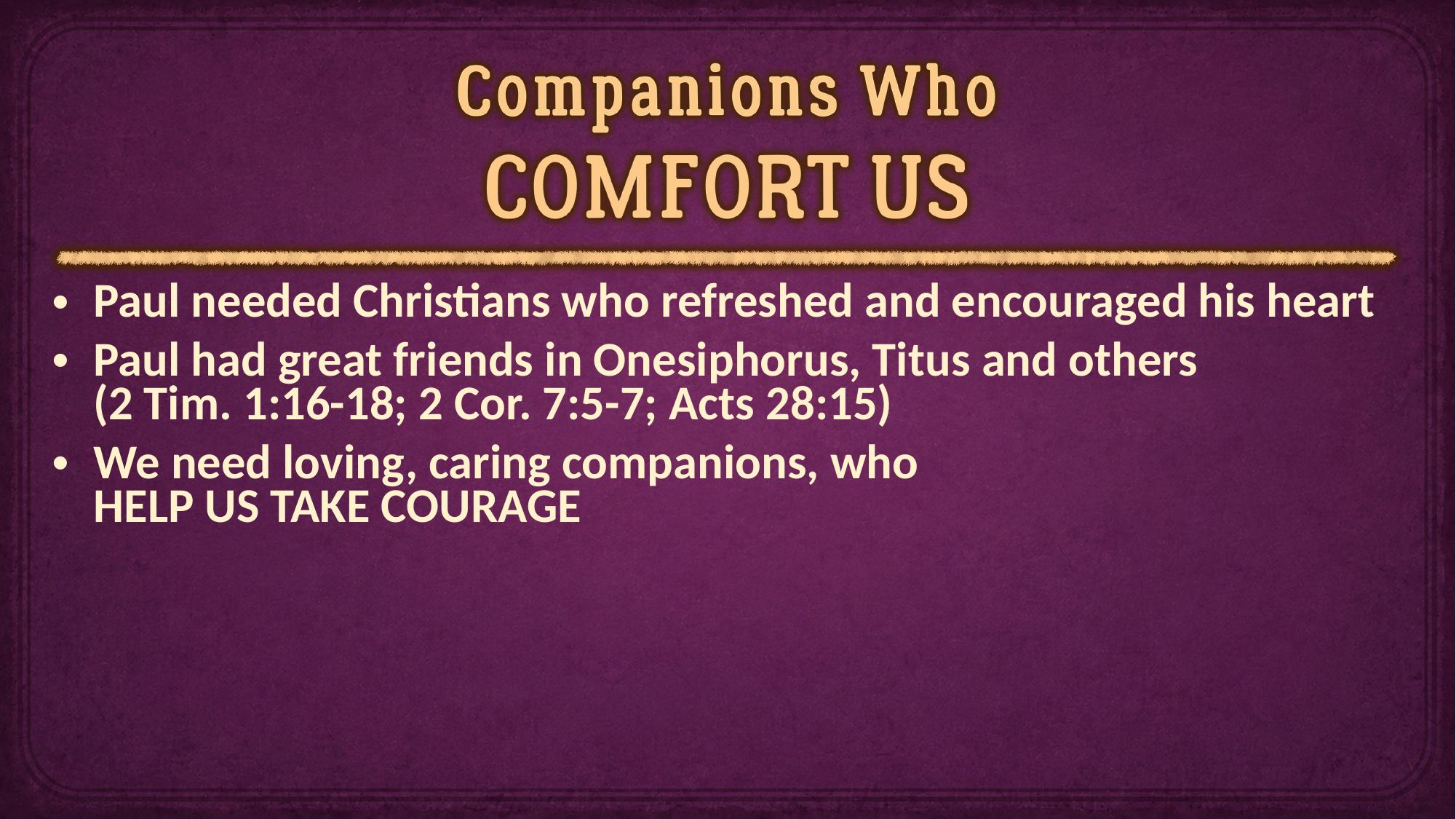

Paul needed Christians who refreshed and encouraged his heart
Paul had great friends in Onesiphorus, Titus and others
(2 Tim. 1:16-18; 2 Cor. 7:5-7; Acts 28:15)
We need loving, caring companions, who
HELP US TAKE COURAGE